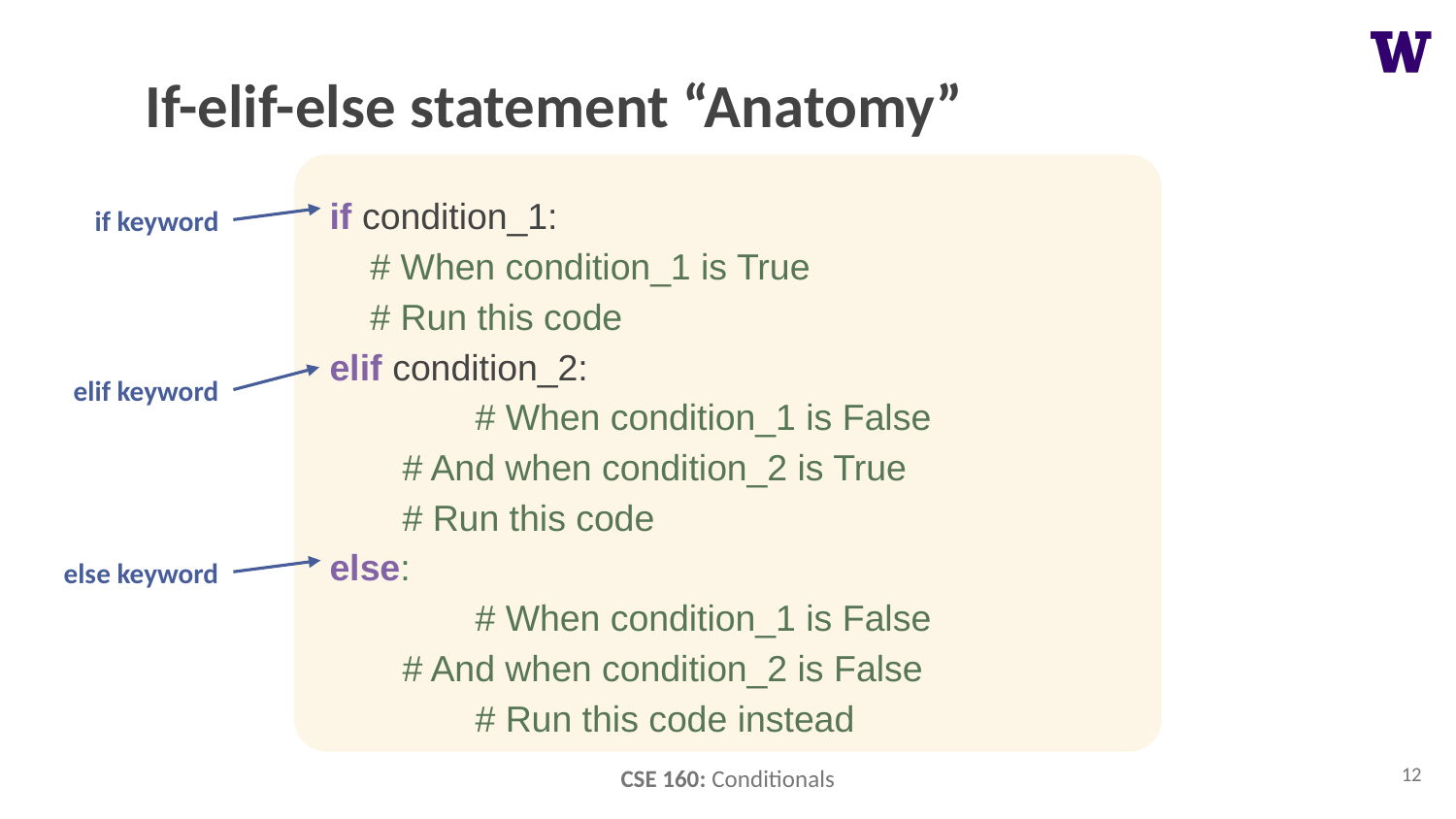

# If-elif-else statement “Anatomy”

if condition_1:
    # When condition_1 is True
    # Run this code
elif condition_2:
	# When condition_1 is False
# And when condition_2 is True
# Run this code
else:
	# When condition_1 is False
# And when condition_2 is False
	# Run this code instead
if keyword
elif keyword
else keyword
12